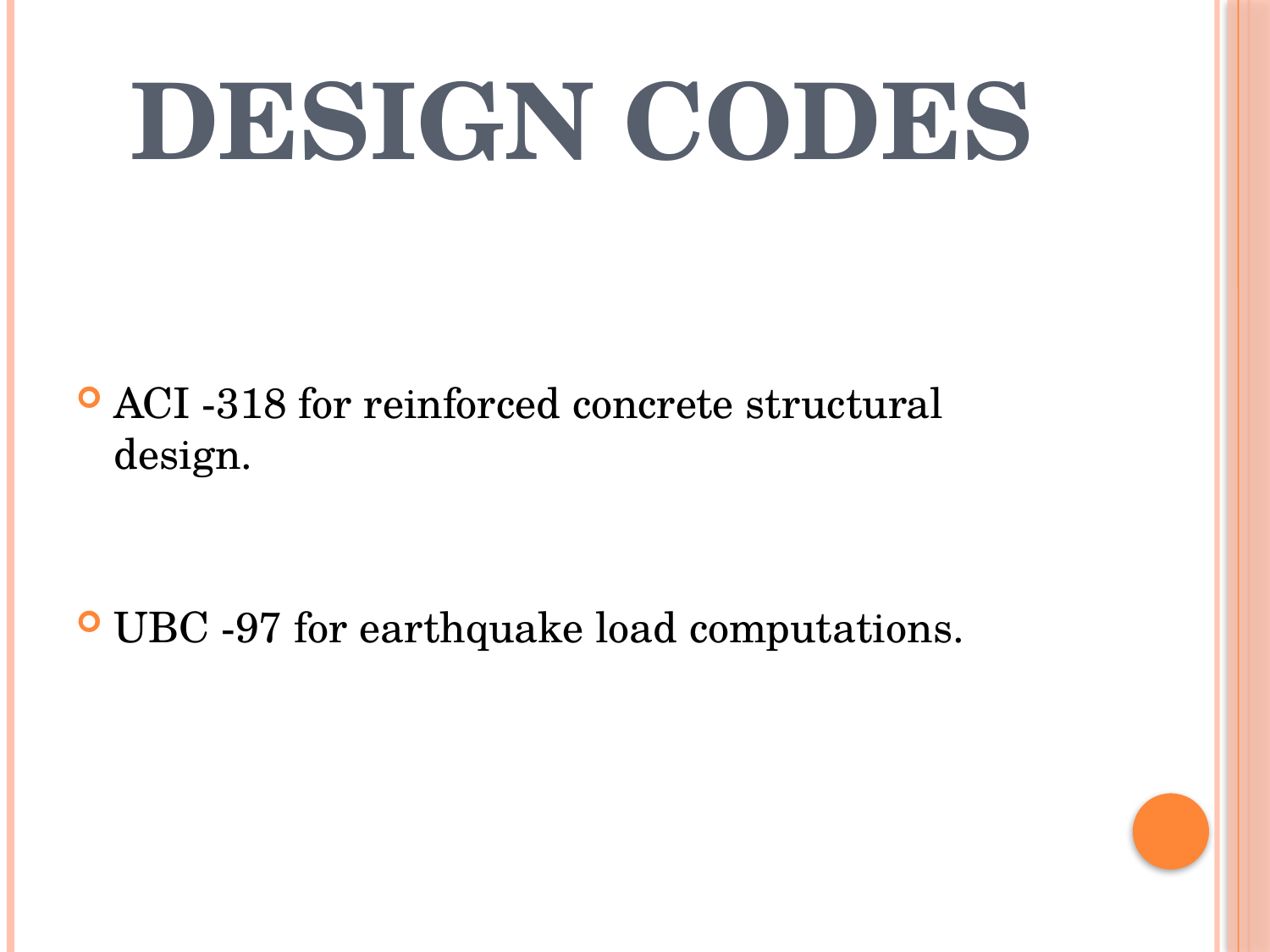

# DESIGN CODES
ACI -318 for reinforced concrete structural
design.

UBC -97 for earthquake load computations.